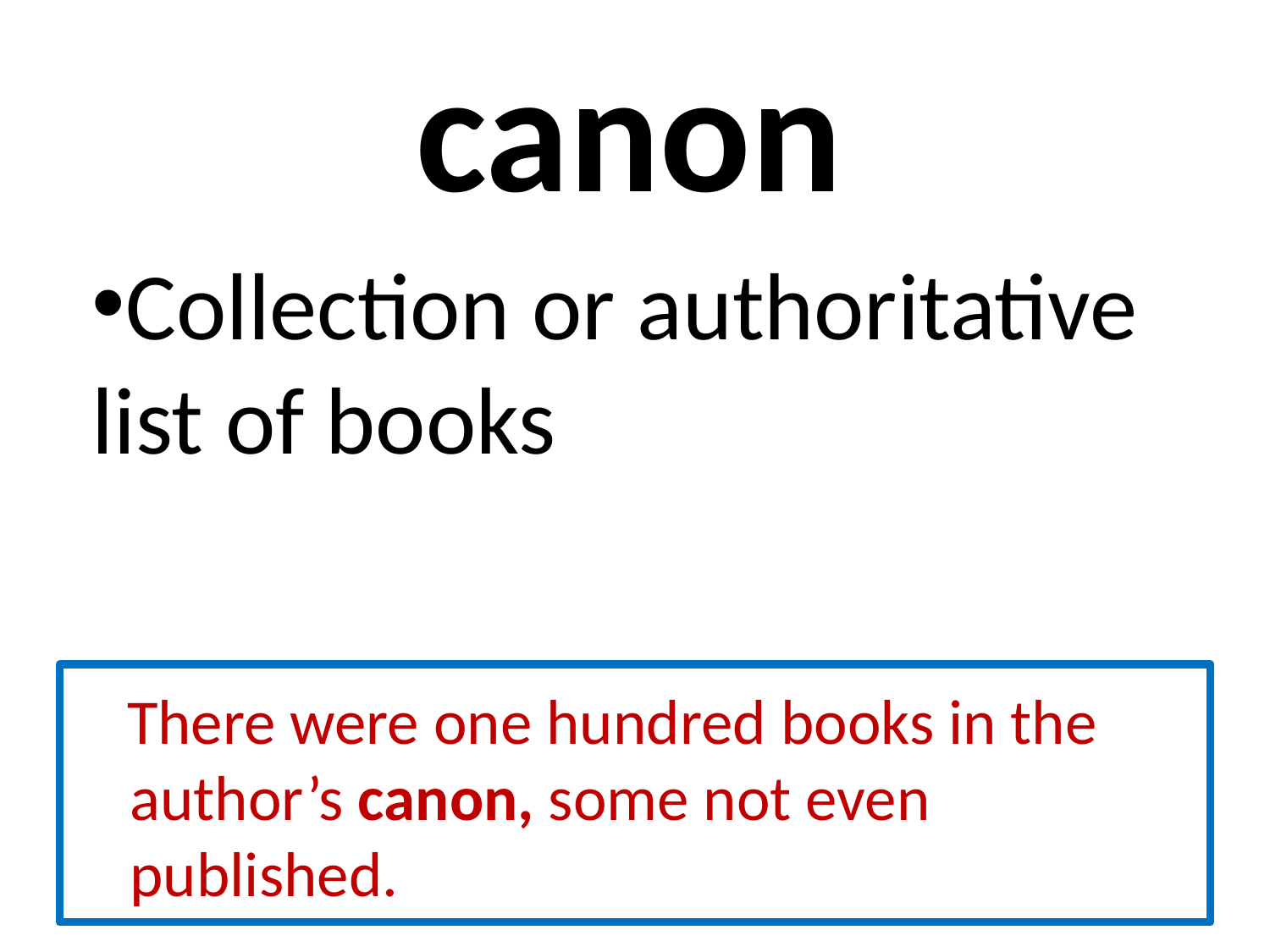

# canon
Collection or authoritative list of books

    There were one hundred books in the author’s canon, some not even published.